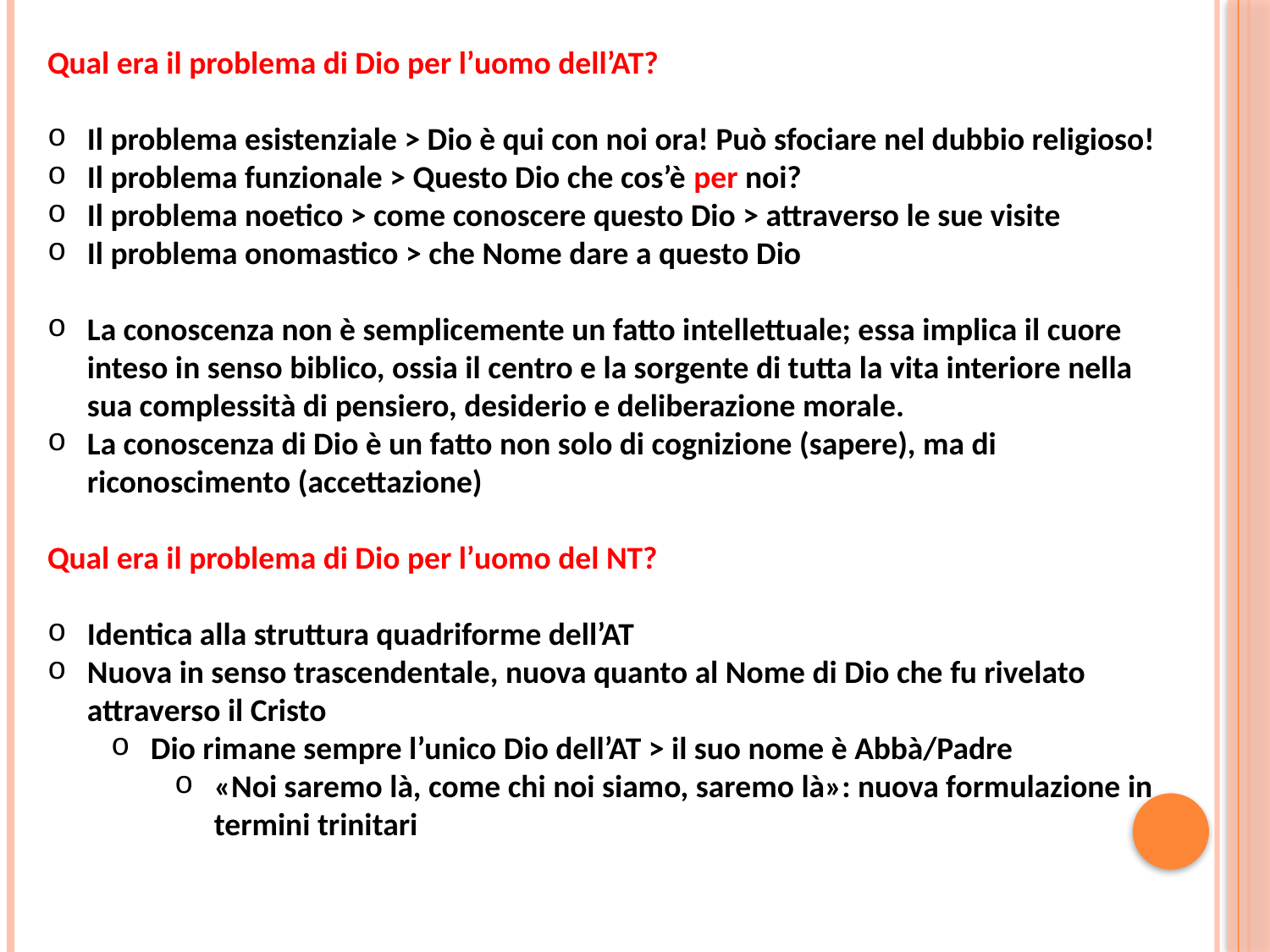

Qual era il problema di Dio per l’uomo dell’AT?

Il problema esistenziale > Dio è qui con noi ora! Può sfociare nel dubbio religioso!
Il problema funzionale > Questo Dio che cos’è per noi?
Il problema noetico > come conoscere questo Dio > attraverso le sue visite
Il problema onomastico > che Nome dare a questo Dio

La conoscenza non è semplicemente un fatto intellettuale; essa implica il cuore inteso in senso biblico, ossia il centro e la sorgente di tutta la vita interiore nella sua complessità di pensiero, desiderio e deliberazione morale.
La conoscenza di Dio è un fatto non solo di cognizione (sapere), ma di riconoscimento (accettazione)

Qual era il problema di Dio per l’uomo del NT?

Identica alla struttura quadriforme dell’AT
Nuova in senso trascendentale, nuova quanto al Nome di Dio che fu rivelato attraverso il Cristo
Dio rimane sempre l’unico Dio dell’AT > il suo nome è Abbà/Padre
«Noi saremo là, come chi noi siamo, saremo là»: nuova formulazione in termini trinitari